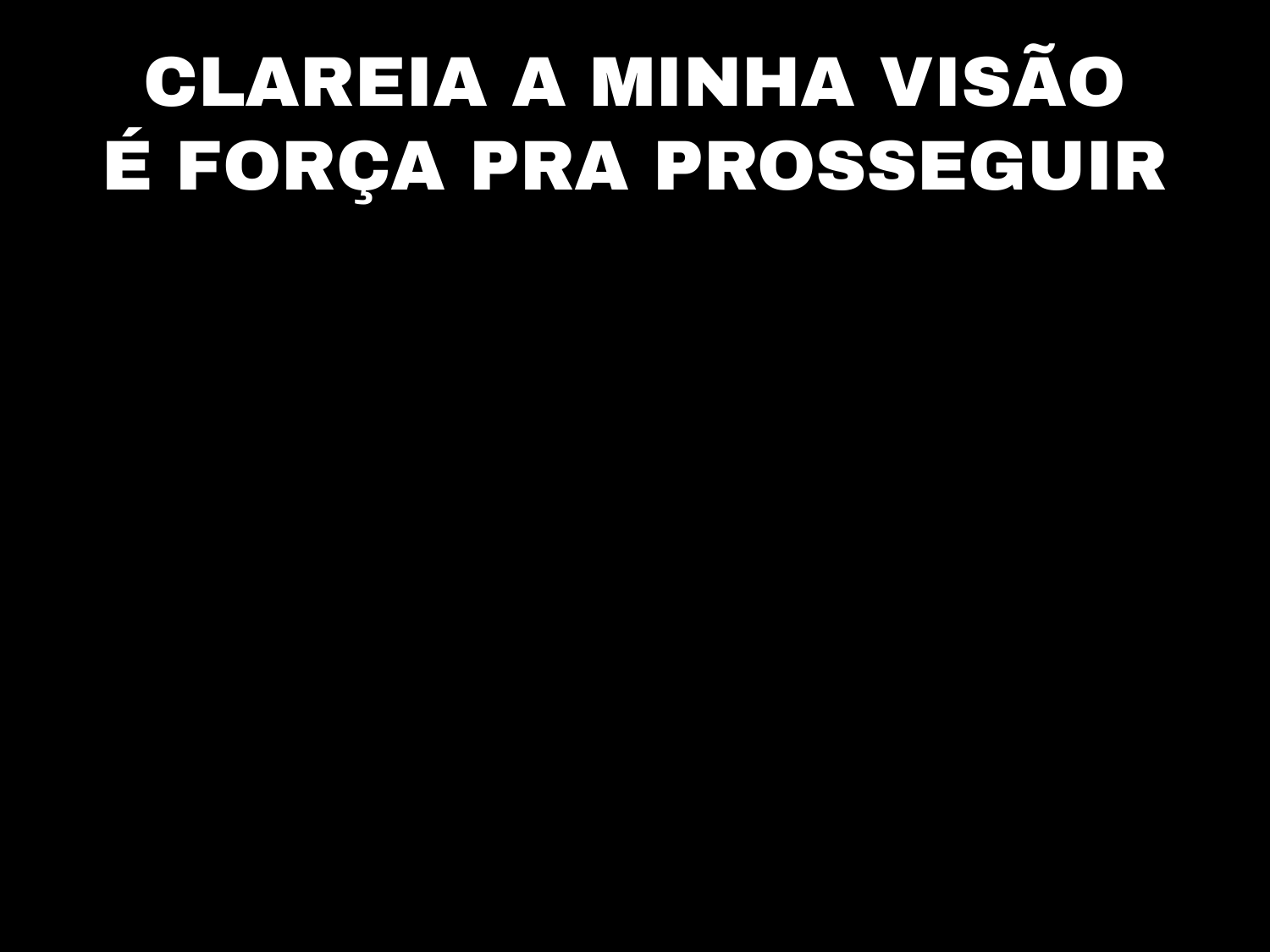

# CLAREIA A MINHA VISÃO É FORÇA PRA PROSSEGUIR